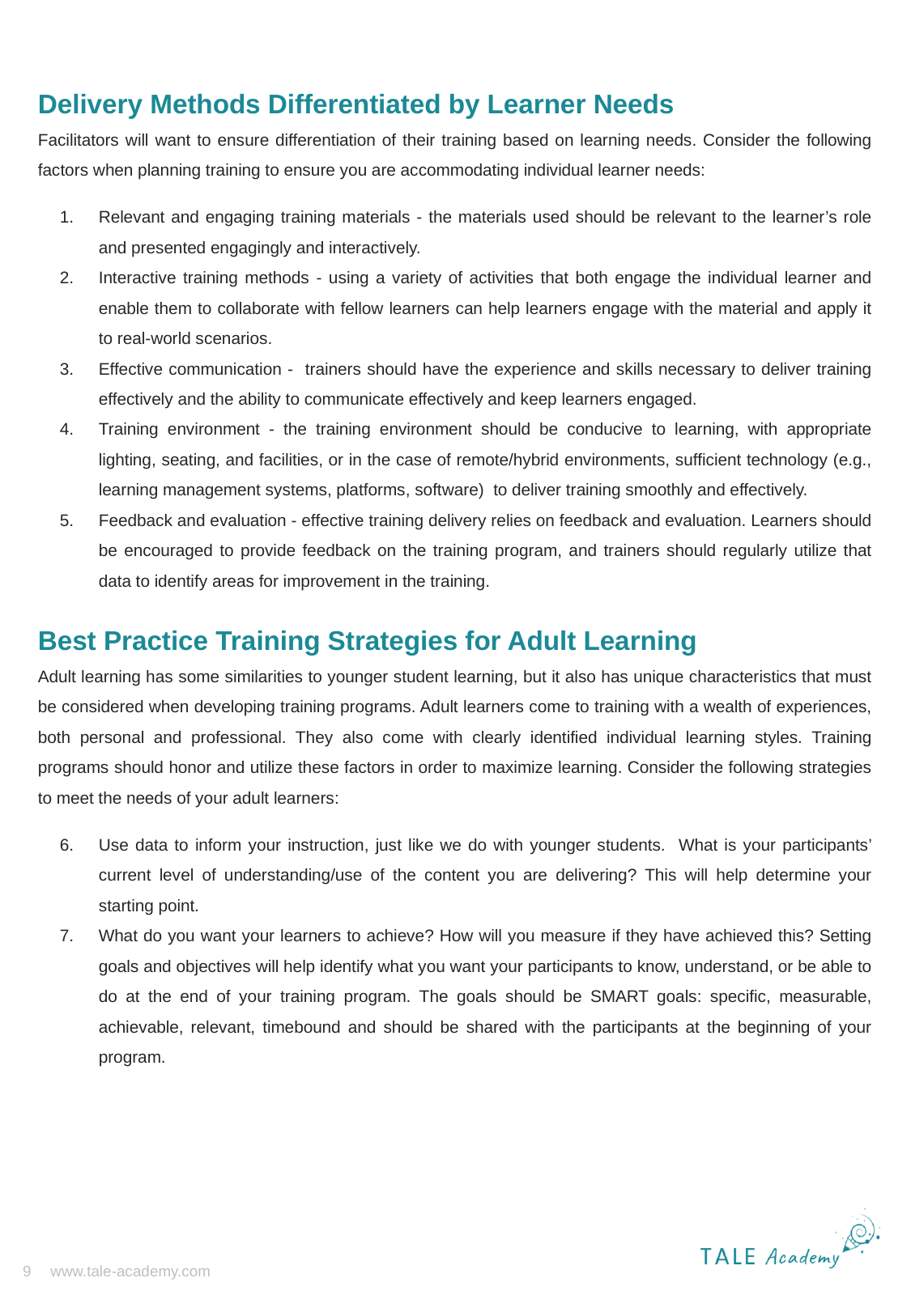

Delivery Methods Differentiated by Learner Needs
Facilitators will want to ensure differentiation of their training based on learning needs. Consider the following factors when planning training to ensure you are accommodating individual learner needs:
Relevant and engaging training materials - the materials used should be relevant to the learner’s role and presented engagingly and interactively.
Interactive training methods - using a variety of activities that both engage the individual learner and enable them to collaborate with fellow learners can help learners engage with the material and apply it to real-world scenarios.
Effective communication -  trainers should have the experience and skills necessary to deliver training effectively and the ability to communicate effectively and keep learners engaged.
Training environment - the training environment should be conducive to learning, with appropriate lighting, seating, and facilities, or in the case of remote/hybrid environments, sufficient technology (e.g., learning management systems, platforms, software)  to deliver training smoothly and effectively.
Feedback and evaluation - effective training delivery relies on feedback and evaluation. Learners should be encouraged to provide feedback on the training program, and trainers should regularly utilize that data to identify areas for improvement in the training.
Best Practice Training Strategies for Adult Learning
Adult learning has some similarities to younger student learning, but it also has unique characteristics that must be considered when developing training programs. Adult learners come to training with a wealth of experiences, both personal and professional. They also come with clearly identified individual learning styles. Training programs should honor and utilize these factors in order to maximize learning. Consider the following strategies to meet the needs of your adult learners:
Use data to inform your instruction, just like we do with younger students.  What is your participants’ current level of understanding/use of the content you are delivering? This will help determine your starting point.
What do you want your learners to achieve? How will you measure if they have achieved this? Setting goals and objectives will help identify what you want your participants to know, understand, or be able to do at the end of your training program. The goals should be SMART goals: specific, measurable, achievable, relevant, timebound and should be shared with the participants at the beginning of your program.